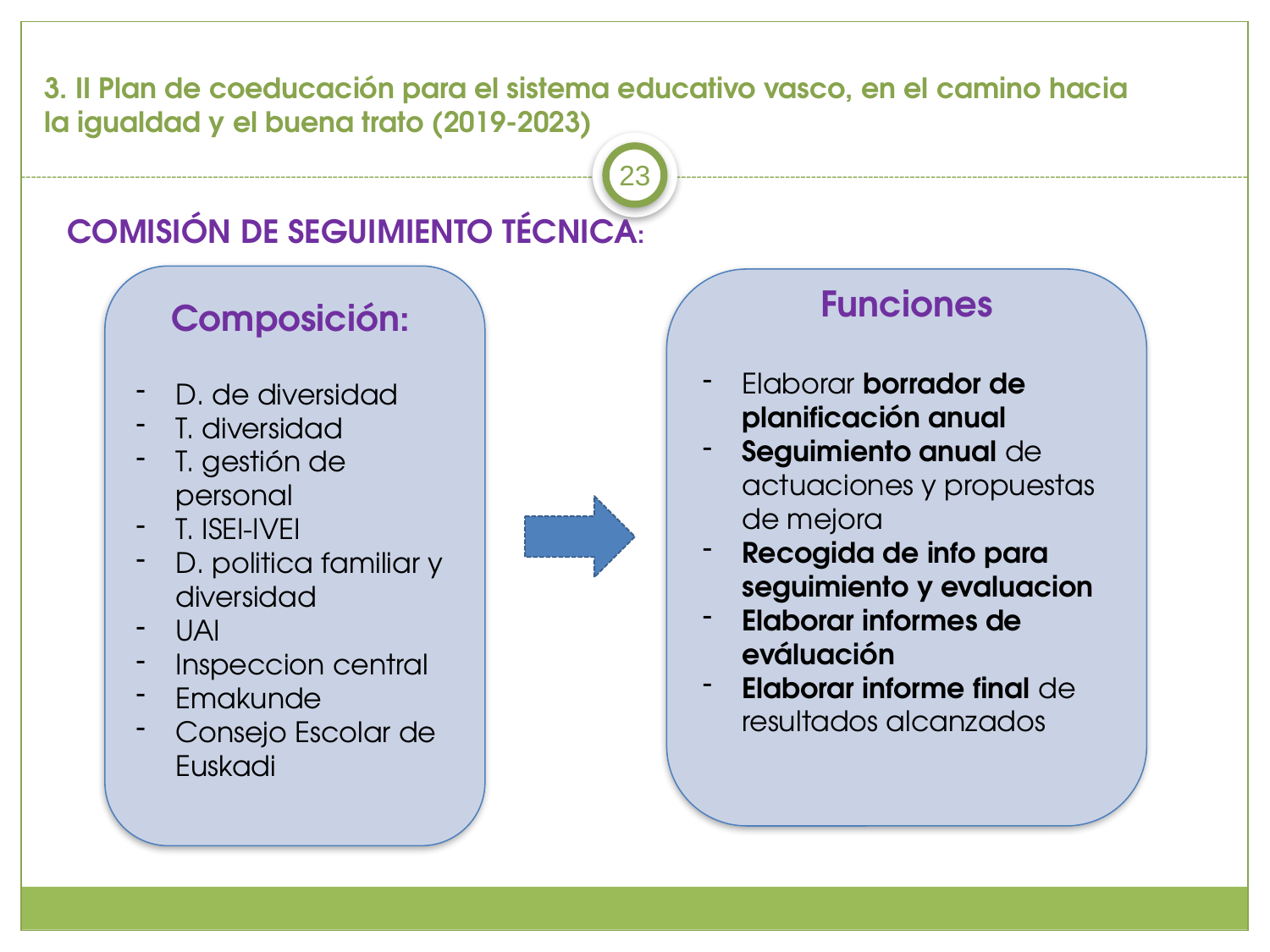

# 3. II Plan de coeducación para el sistema educativo vasco, en el camino hacia la igualdad y el buena trato (2019-2023)
23

COMISIÓN DE SEGUIMIENTO TÉCNICA:

Composición:

D. de diversidad
T. diversidad
T. gestión de personal
T. ISEI-IVEI
D. politica familiar y diversidad
UAI
Inspeccion central
Emakunde
Consejo Escolar de Euskadi

Funciones

Elaborar borrador de planificación anual
Seguimiento anual de actuaciones y propuestas de mejora
Recogida de info para seguimiento y evaluacion
Elaborar informes de eváluación
Elaborar informe final de resultados alcanzados